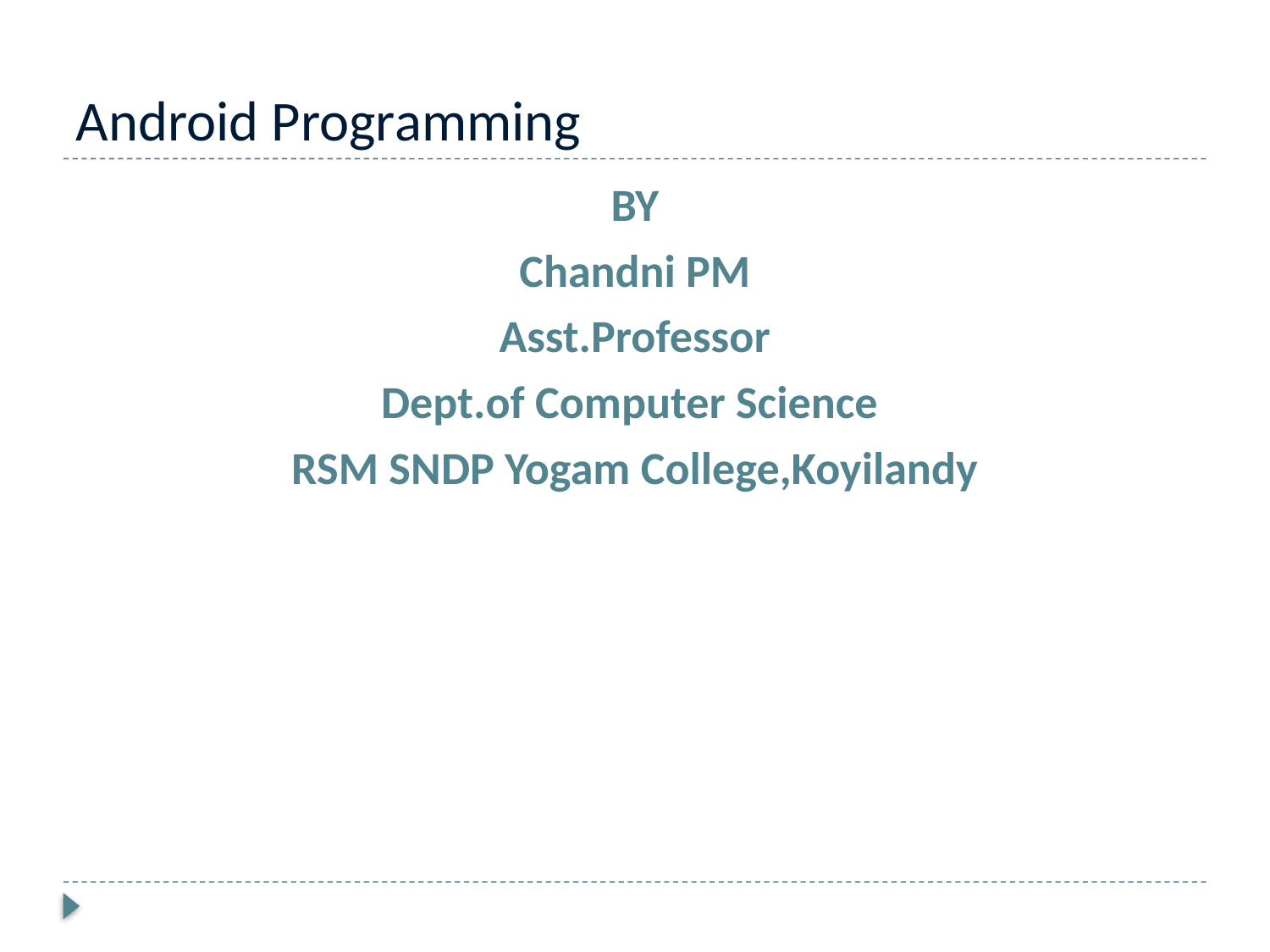

# Android Programming
BY
Chandni PM
Asst.Professor
Dept.of Computer Science
RSM SNDP Yogam College,Koyilandy